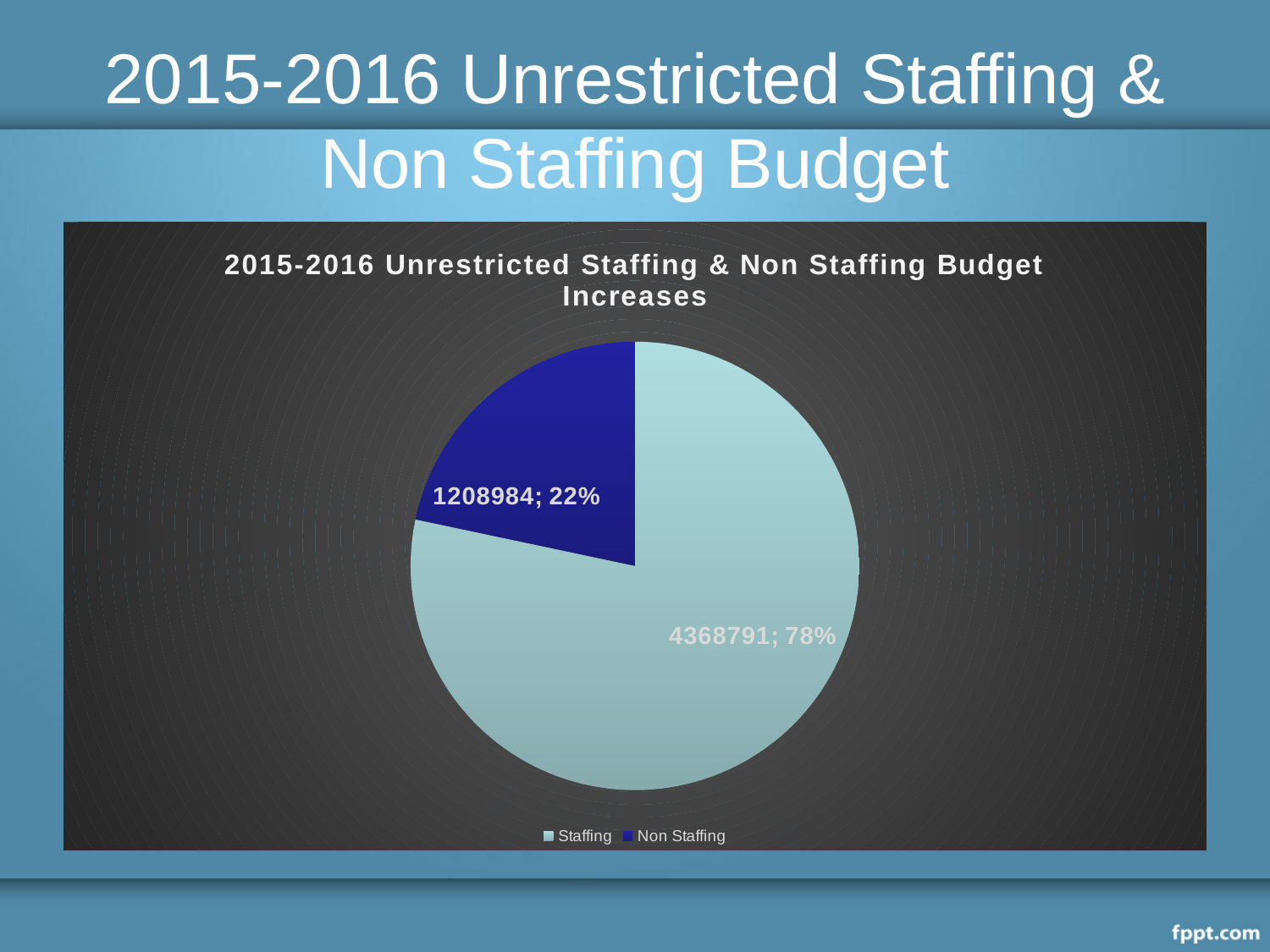

# 2015-2016 Unrestricted Staffing & Non Staffing Budget

### Chart: 2015-2016 Unrestricted Staffing & Non Staffing Budget Increases

| Category |  |
|---|---|
| Staffing | 4368791.0 |
| Non Staffing | 1208984.0 |